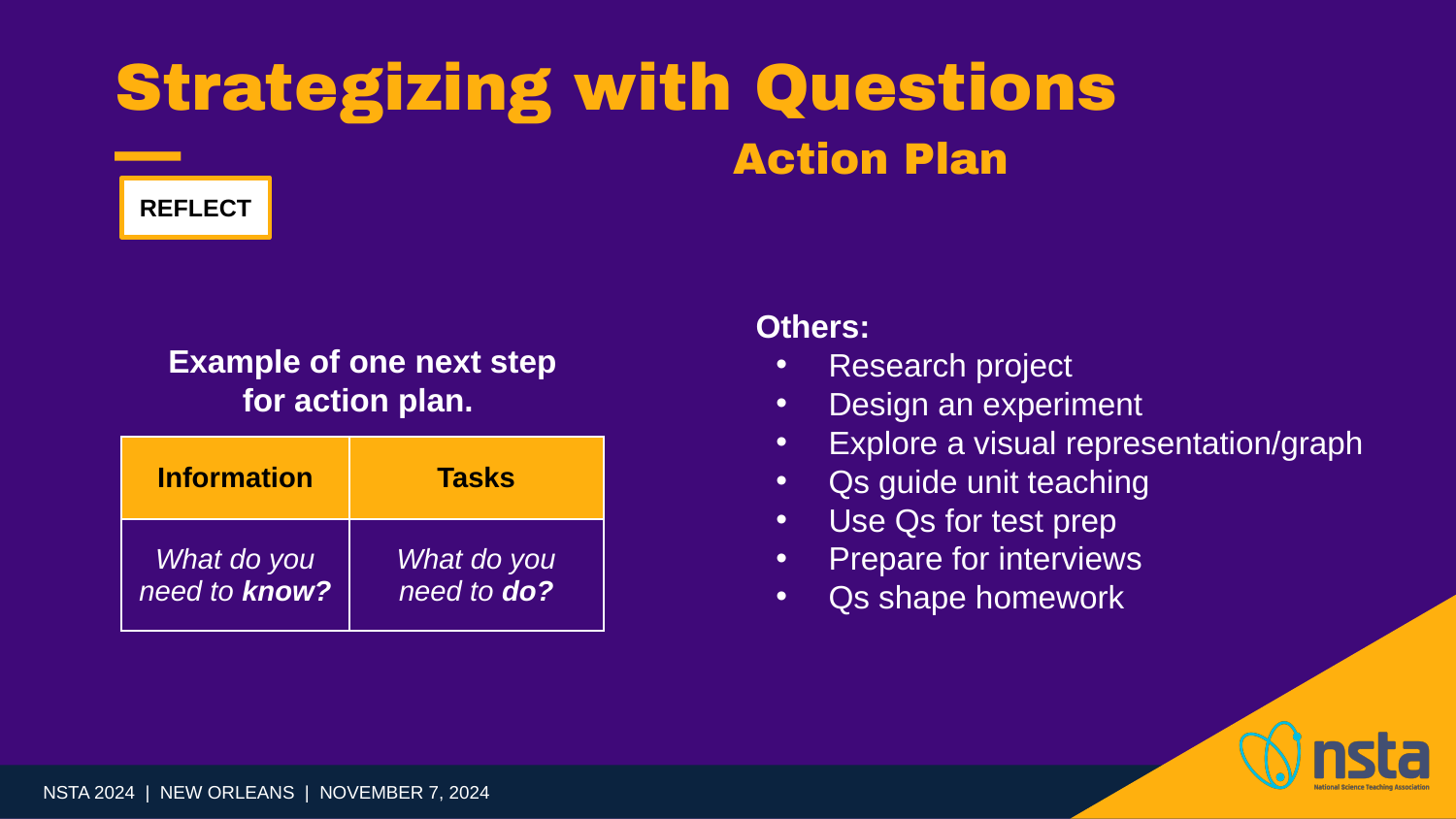

Strategizing with Questions—                         Action Plan
REFLECT
Others:
Research project
Design an experiment
Explore a visual representation/graph
Qs guide unit teaching
Use Qs for test prep
Prepare for interviews
Qs shape homework

Example of one next step for action plan.
| Information | Tasks |
| --- | --- |
| What do you need to know? | What do you need to do? |